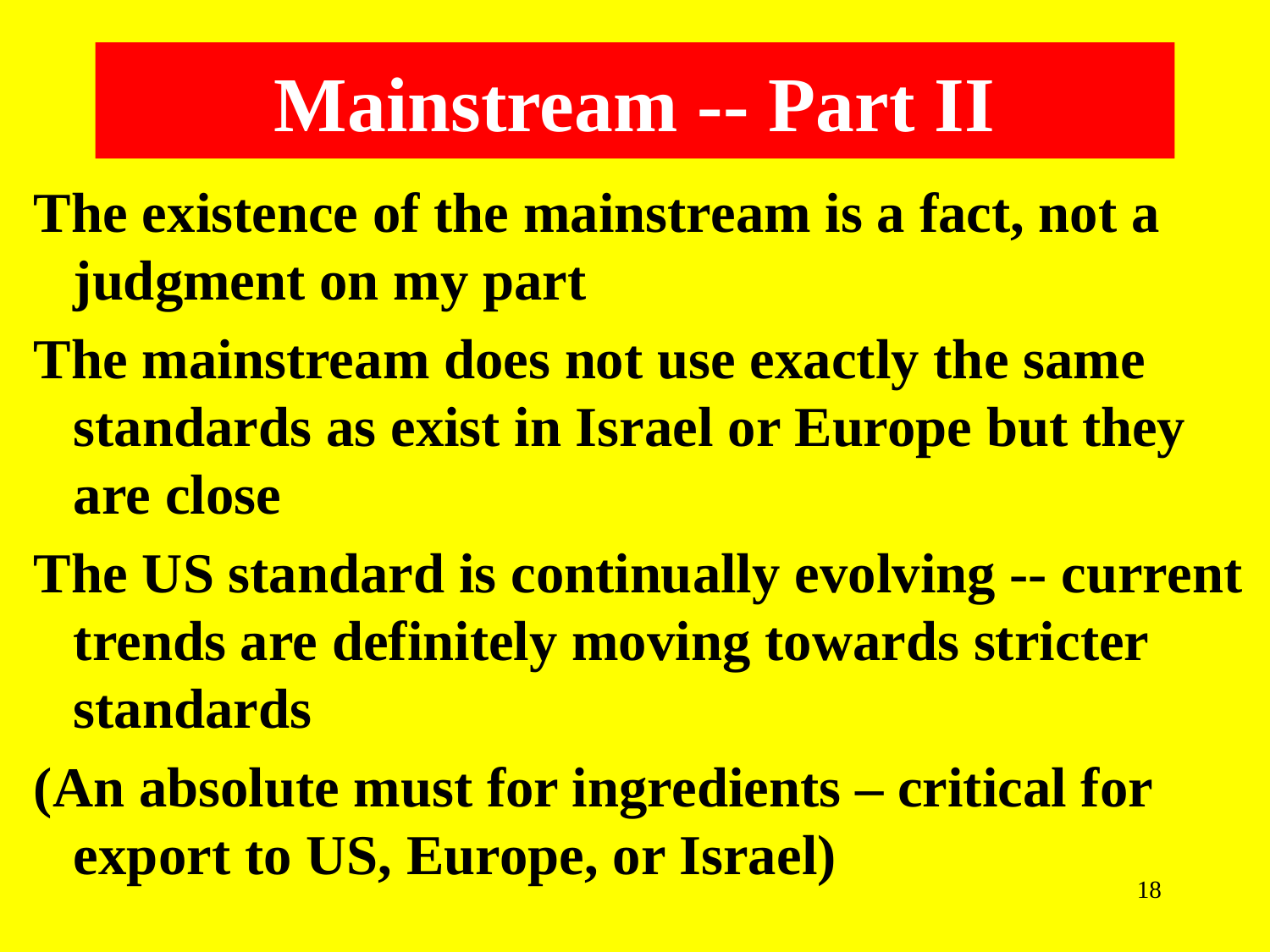

Mainstream -- Part II
The existence of the mainstream is a fact, not a judgment on my part
The mainstream does not use exactly the same standards as exist in Israel or Europe but they are close
The US standard is continually evolving -- current trends are definitely moving towards stricter standards
(An absolute must for ingredients – critical for export to US, Europe, or Israel)
18